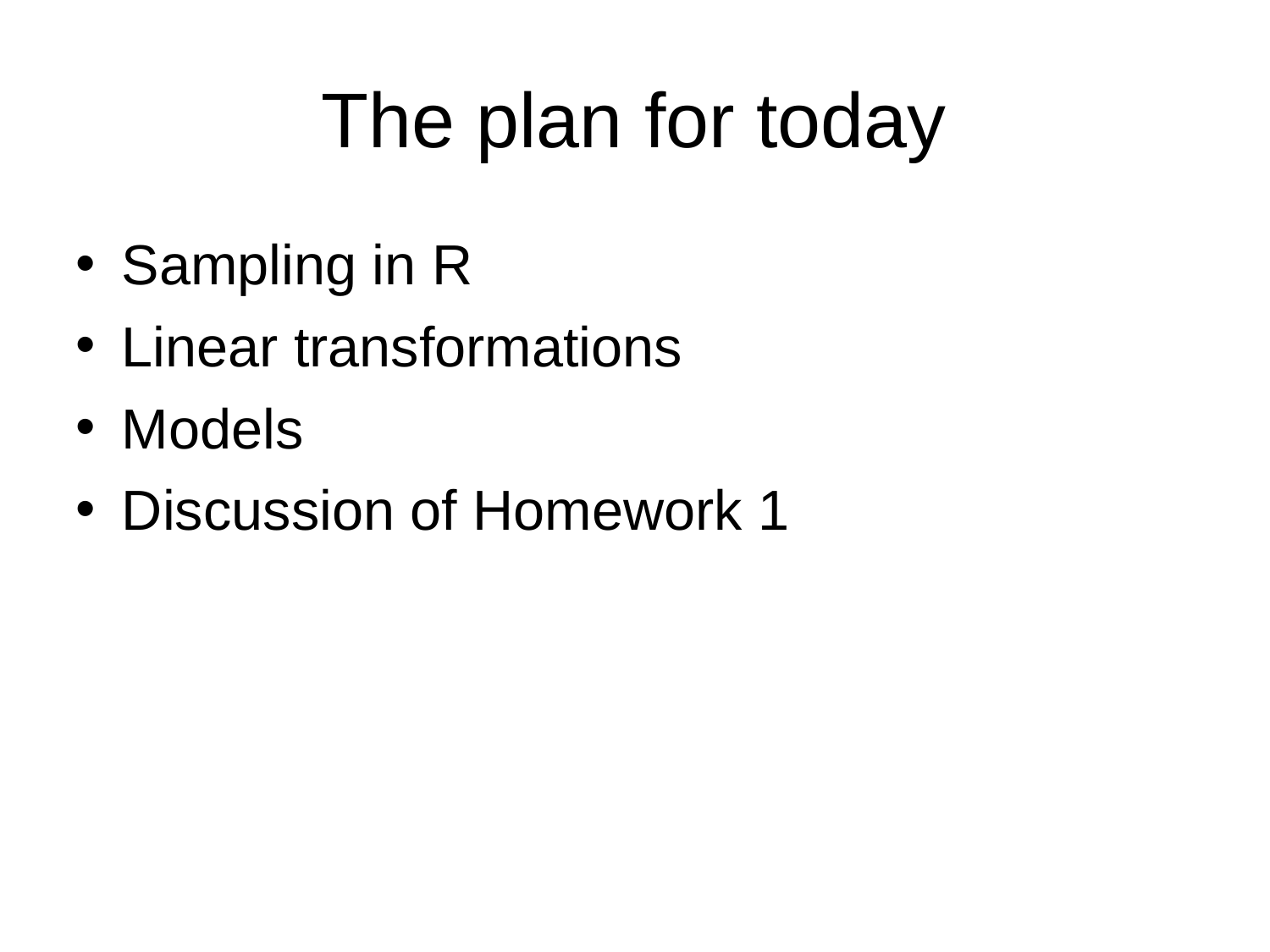

# The plan for today
Sampling in R
Linear transformations
Models
Discussion of Homework 1